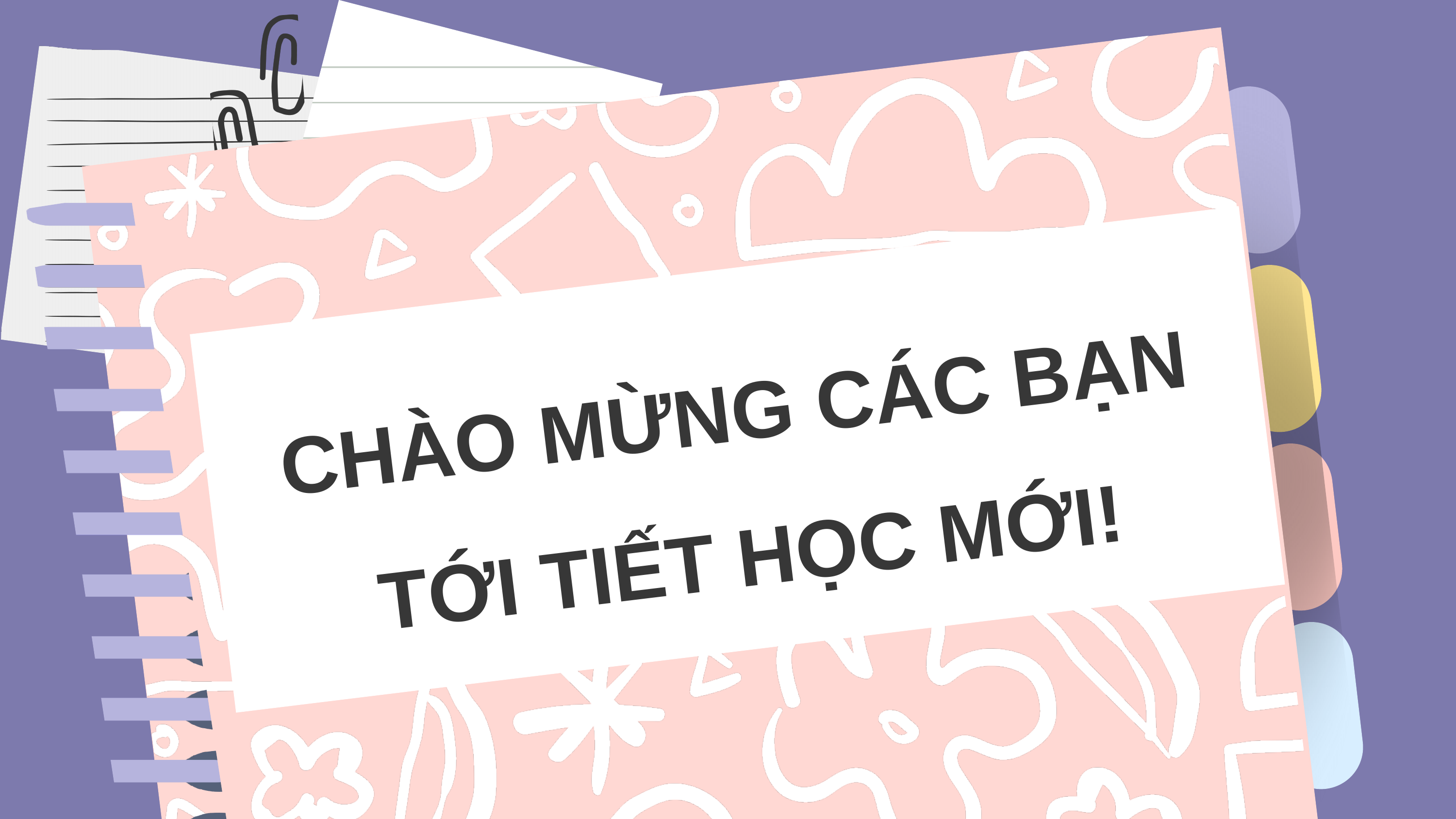

CHÀO MỪNG CÁC BẠN TỚI TIẾT HỌC MỚI!